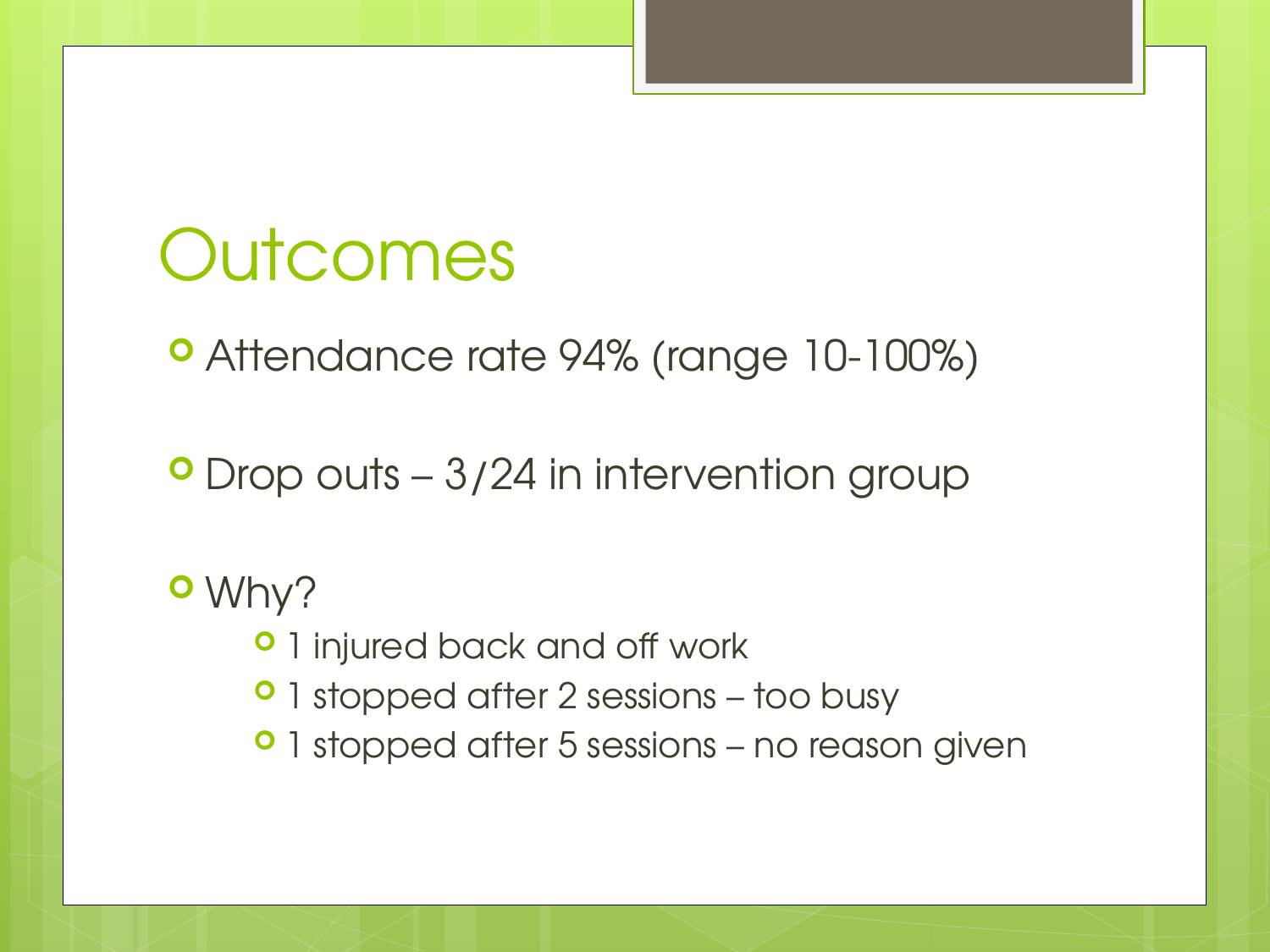

# Outcomes
Attendance rate 94% (range 10-100%)

Drop outs – 3/24 in intervention group

Why?
1 injured back and off work
1 stopped after 2 sessions – too busy
1 stopped after 5 sessions – no reason given